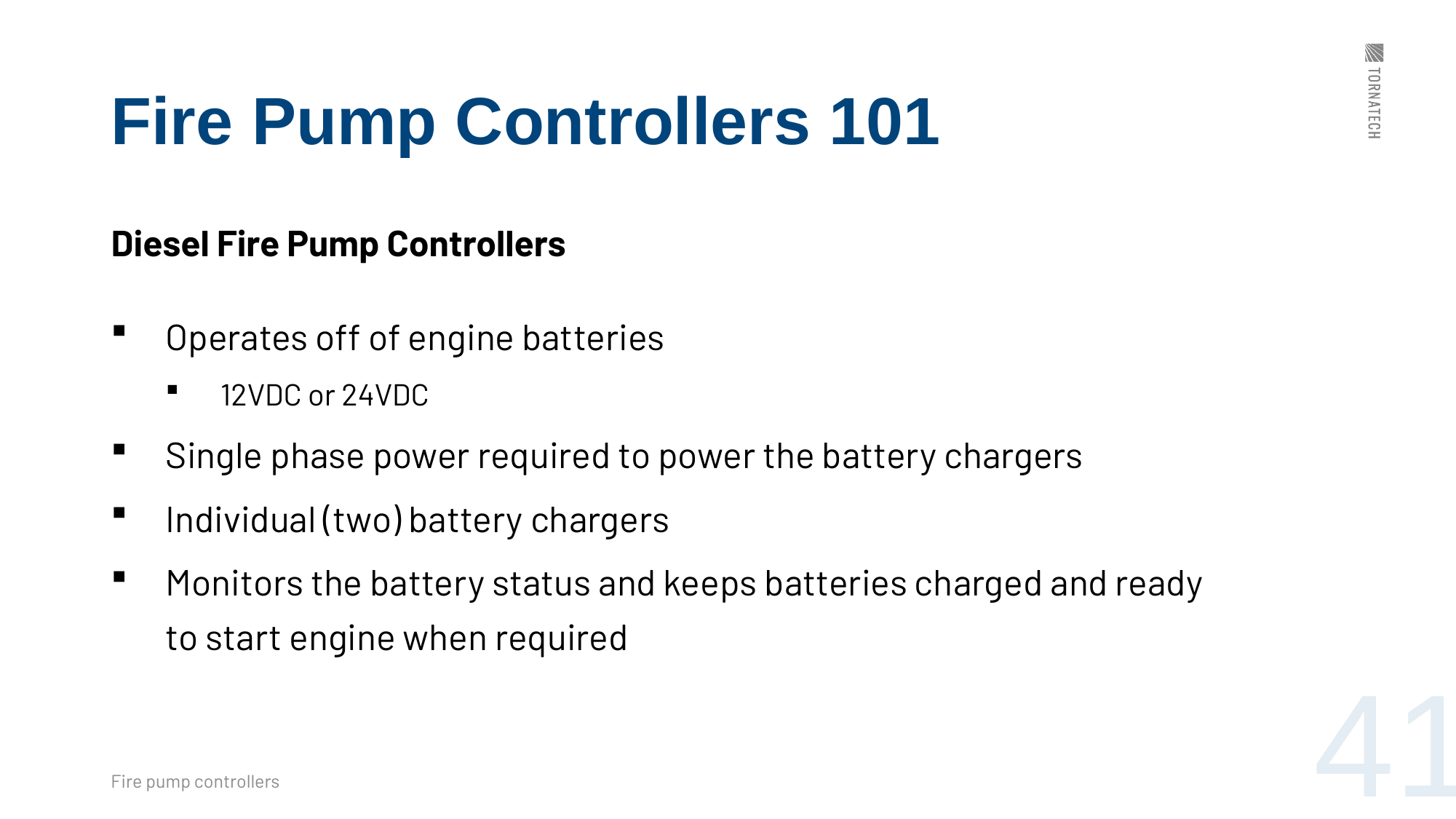

# Fire Pump Controllers 101
Diesel Fire Pump Controllers
Operates off of engine batteries
12VDC or 24VDC
Single phase power required to power the battery chargers
Individual (two) battery chargers
Monitors the battery status and keeps batteries charged and ready to start engine when required
41
Fire pump controllers